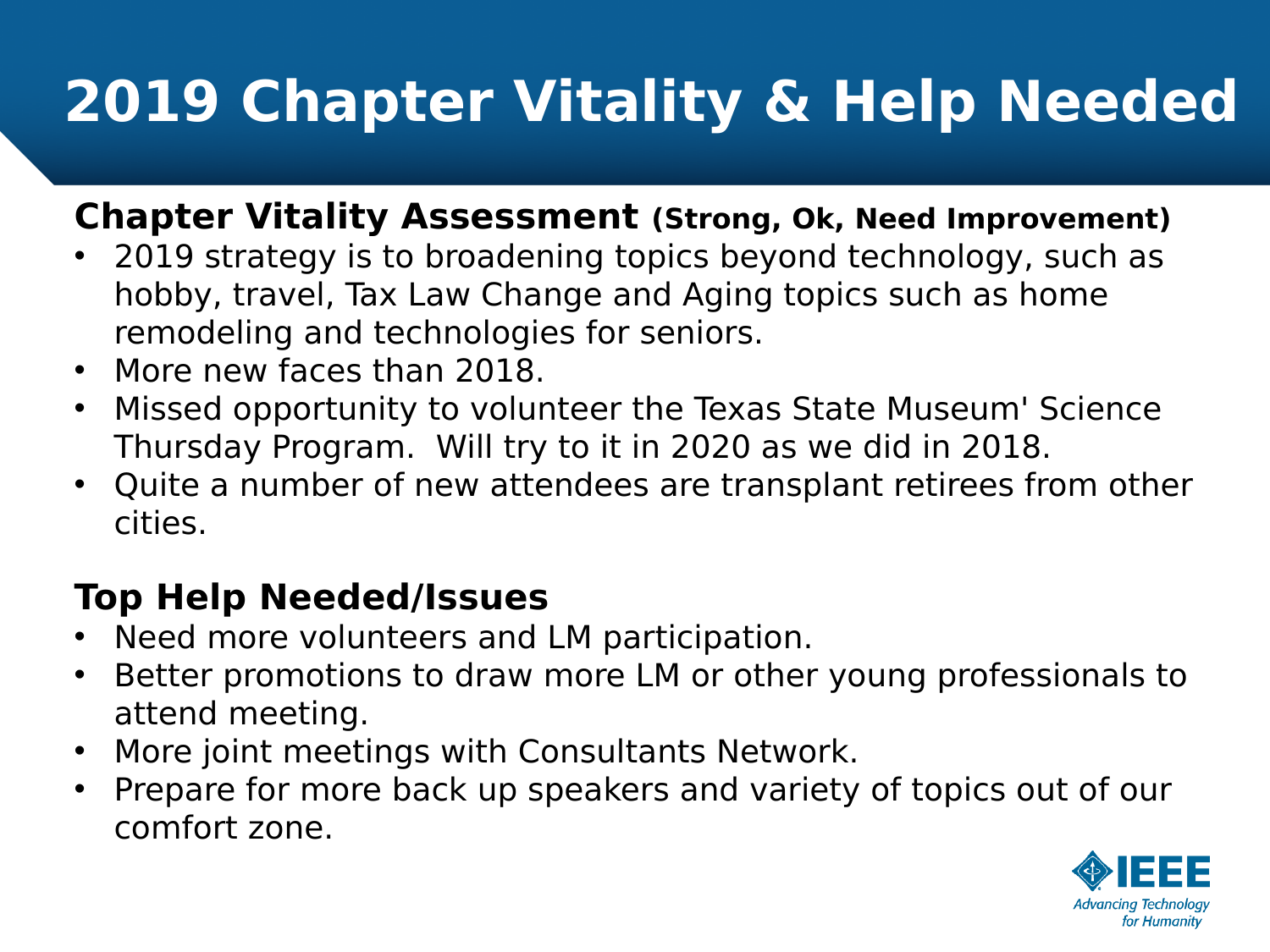

# 2019 Chapter Vitality & Help Needed
Chapter Vitality Assessment (Strong, Ok, Need Improvement)
2019 strategy is to broadening topics beyond technology, such as hobby, travel, Tax Law Change and Aging topics such as home remodeling and technologies for seniors.
More new faces than 2018.
Missed opportunity to volunteer the Texas State Museum' Science Thursday Program.  Will try to it in 2020 as we did in 2018.
Quite a number of new attendees are transplant retirees from other cities.

Top Help Needed/Issues
Need more volunteers and LM participation.
Better promotions to draw more LM or other young professionals to attend meeting.
More joint meetings with Consultants Network.
Prepare for more back up speakers and variety of topics out of our comfort zone.

4